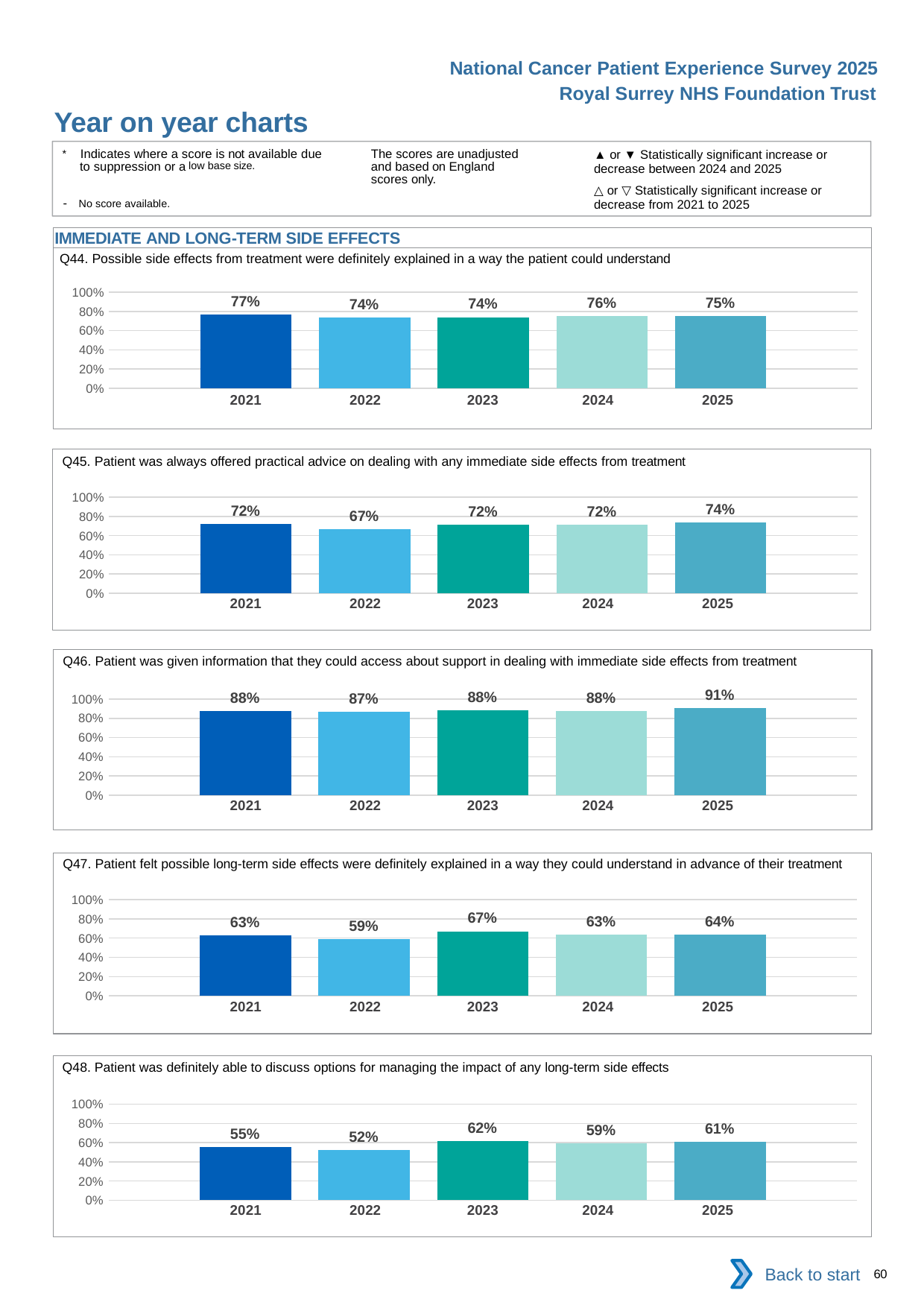

National Cancer Patient Experience Survey 2025
Royal Surrey NHS Foundation Trust
Year on year charts (10)

The scores are unadjusted and based on England scores only.
*  Indicates where a score is not available due to suppression or a low base size.
- No score available.
▲ or ▼ Statistically significant increase or decrease between 2024 and 2025
△ or ▽ Statistically significant increase or decrease from 2021 to 2025
IMMEDIATE AND LONG-TERM SIDE EFFECTS
Q44. Possible side effects from treatment were definitely explained in a way the patient could understand

### Chart

| Category | 2021 | 2022 | 2023 | 2024 | 2025 |
|---|---|---|---|---|---|
| Category 1 | 0.7694805 | 0.7362429 | 0.7401575 | 0.755796 | 0.7483974 |
| 2021 | 2022 | 2023 | 2024 | 2025 |
| --- | --- | --- | --- | --- |
|  |  |  |  |  |
Q45. Patient was always offered practical advice on dealing with any immediate side effects from treatment

### Chart

| Category | 2021 | 2022 | 2023 | 2024 | 2025 |
|---|---|---|---|---|---|
| Category 1 | 0.718802 | 0.6679537 | 0.7162162 | 0.7156704 | 0.7409241 |
| 2021 | 2022 | 2023 | 2024 | 2025 |
| --- | --- | --- | --- | --- |
|  |  |  |  |  |
Q46. Patient was given information that they could access about support in dealing with immediate side effects from treatment

### Chart

| Category | 2021 | 2022 | 2023 | 2024 | 2025 |
|---|---|---|---|---|---|
| Category 1 | 0.8778948 | 0.8704156 | 0.8835617 | 0.8770161 | 0.9072165 |
| 2021 | 2022 | 2023 | 2024 | 2025 |
| --- | --- | --- | --- | --- |
|  |  |  |  |  |
Q47. Patient felt possible long-term side effects were definitely explained in a way they could understand in advance of their treatment

### Chart

| Category | 2021 | 2022 | 2023 | 2024 | 2025 |
|---|---|---|---|---|---|
| Category 1 | 0.6303973 | 0.5912699 | 0.671159 | 0.6344262 | 0.6362126 |
| 2021 | 2022 | 2023 | 2024 | 2025 |
| --- | --- | --- | --- | --- |
|  |  |  |  |  |
Q48. Patient was definitely able to discuss options for managing the impact of any long-term side effects

### Chart

| Category | 2021 | 2022 | 2023 | 2024 | 2025 |
|---|---|---|---|---|---|
| Category 1 | 0.5517241 | 0.5247748 | 0.619195 | 0.5908222 | 0.6101695 |
| 2021 | 2022 | 2023 | 2024 | 2025 |
| --- | --- | --- | --- | --- |
|  |  |  |  |  |
Back to start

60